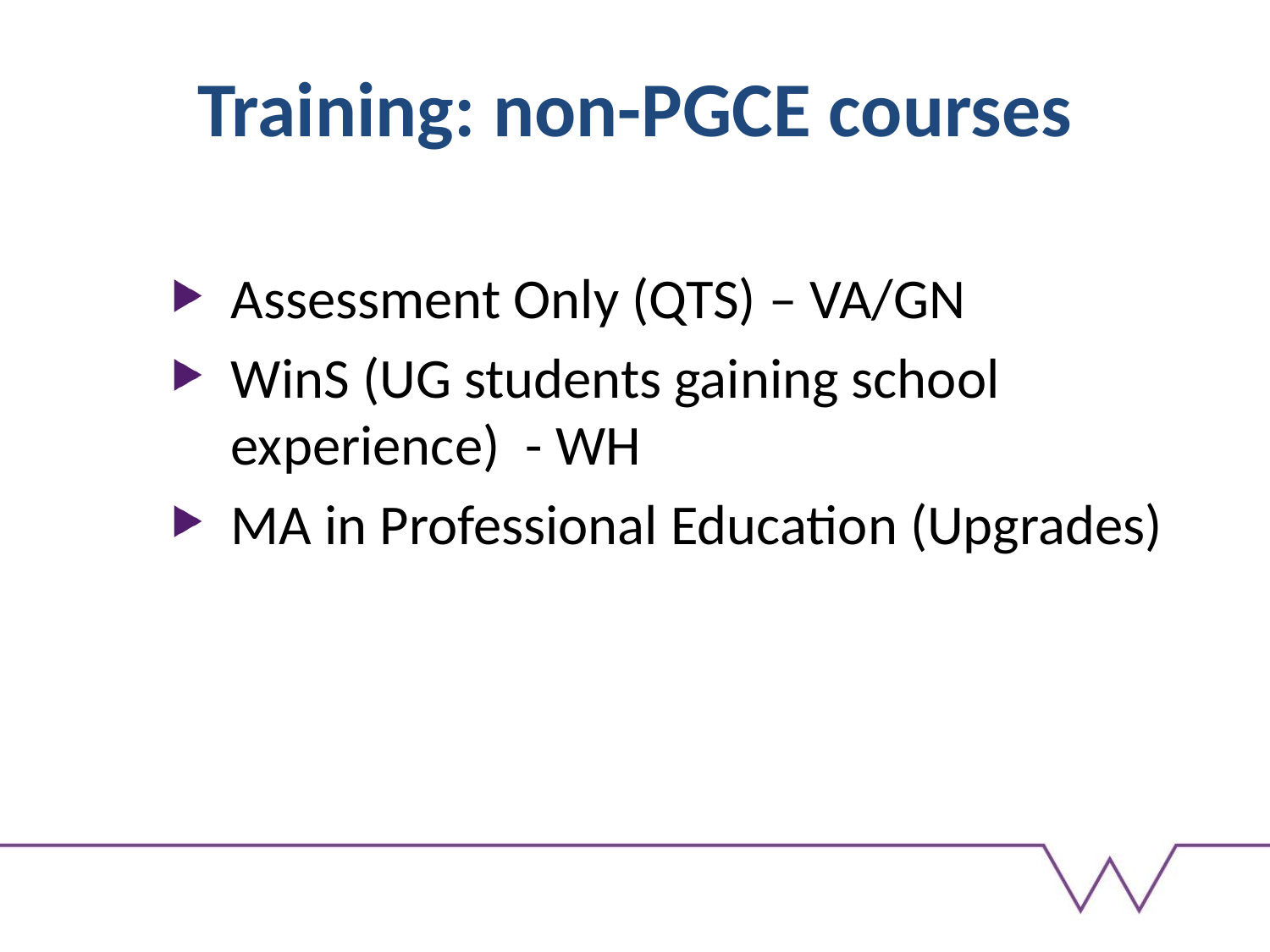

# Training: non-PGCE courses
Assessment Only (QTS) – VA/GN
WinS (UG students gaining school experience)  - WH
MA in Professional Education (Upgrades)